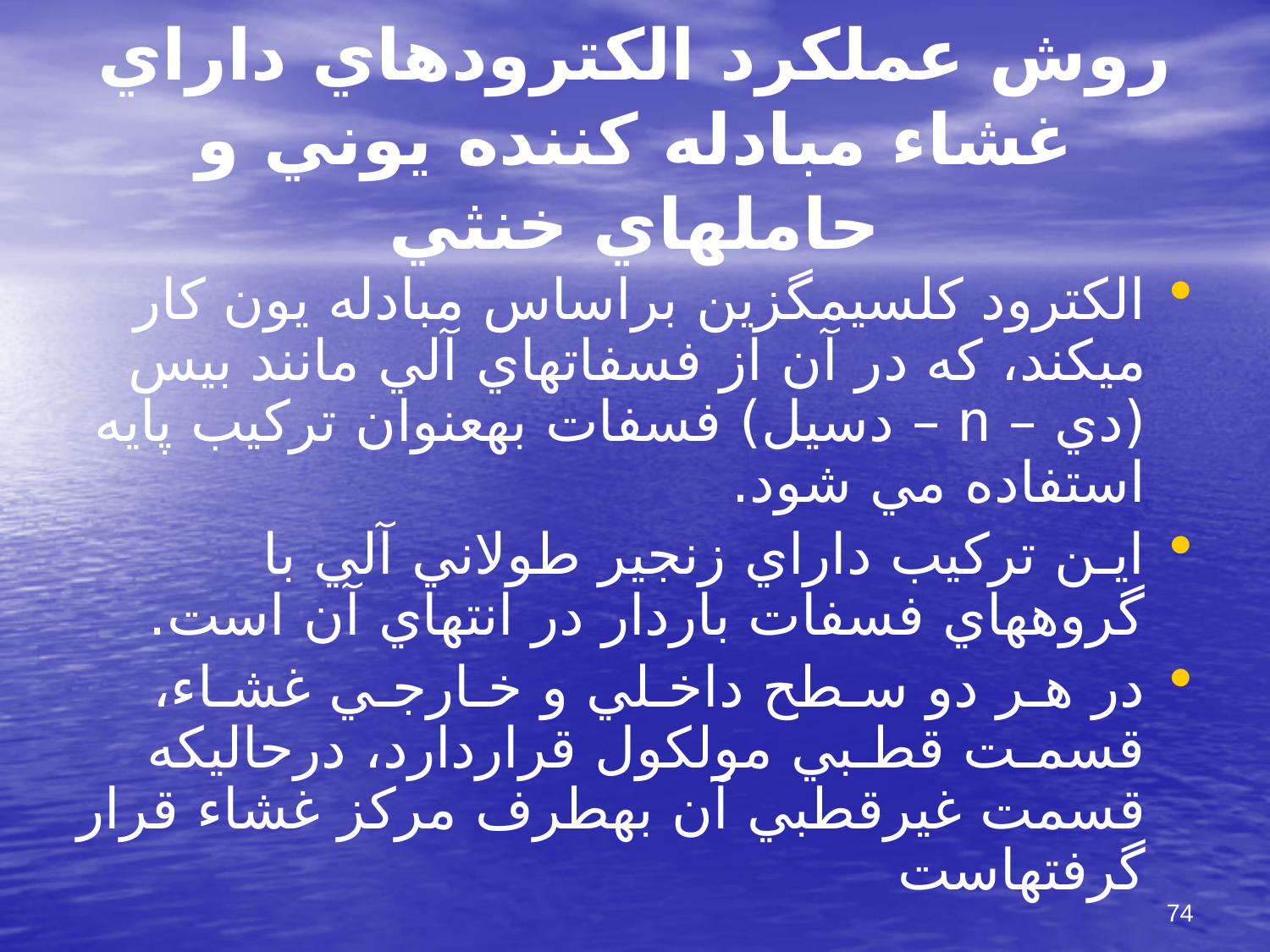

# روش عملكرد الكترودهاي داراي غشاء مبادله كننده يوني و حاملهاي خنثي
الكترود كلسيم‎گزين براساس مبادله يون كار مي‎كند، كه در آن از فسفاتهاي آلي مانند بيس (دي – n – دسيل) فسفات به‎عنوان تركيب پايه استفاده مي شود.
ايـن تركيب داراي زنجير طولاني آلي با گروههاي فسفات باردار در انتهاي آن است.
در هـر دو سـطح داخـلي و خـارجـي غشـاء، قسمـت قطـبي مولكول قراردارد، درحالي‎كه قسمت غيرقطبي آن به‎طرف مركز غشاء قرار گرفته‎است
74